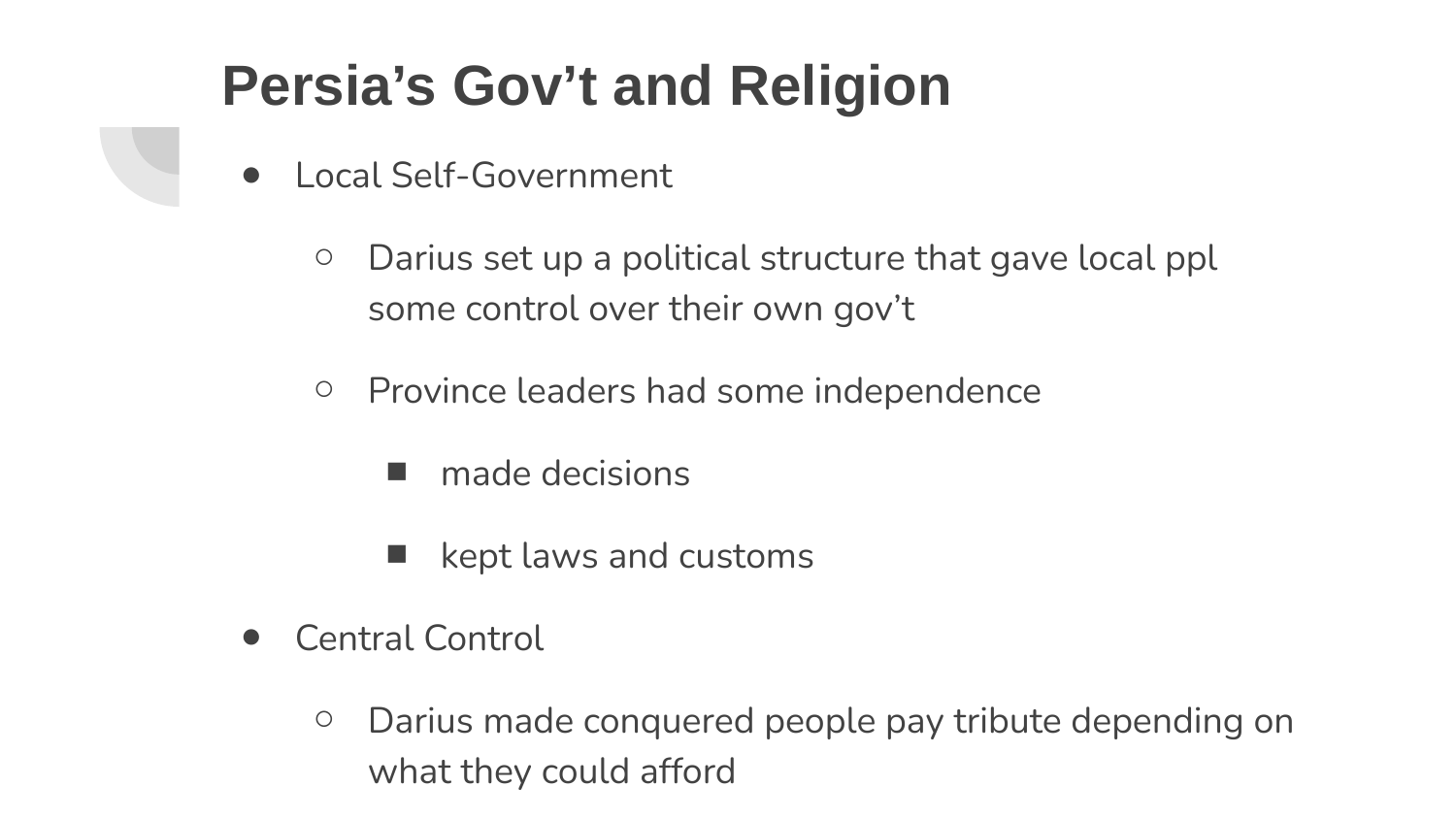

# Persia’s Gov’t and Religion
Local Self-Government
Darius set up a political structure that gave local ppl some control over their own gov’t
Province leaders had some independence
made decisions
kept laws and customs
Central Control
Darius made conquered people pay tribute depending on what they could afford
Created common currency- gold coins with a picture of him